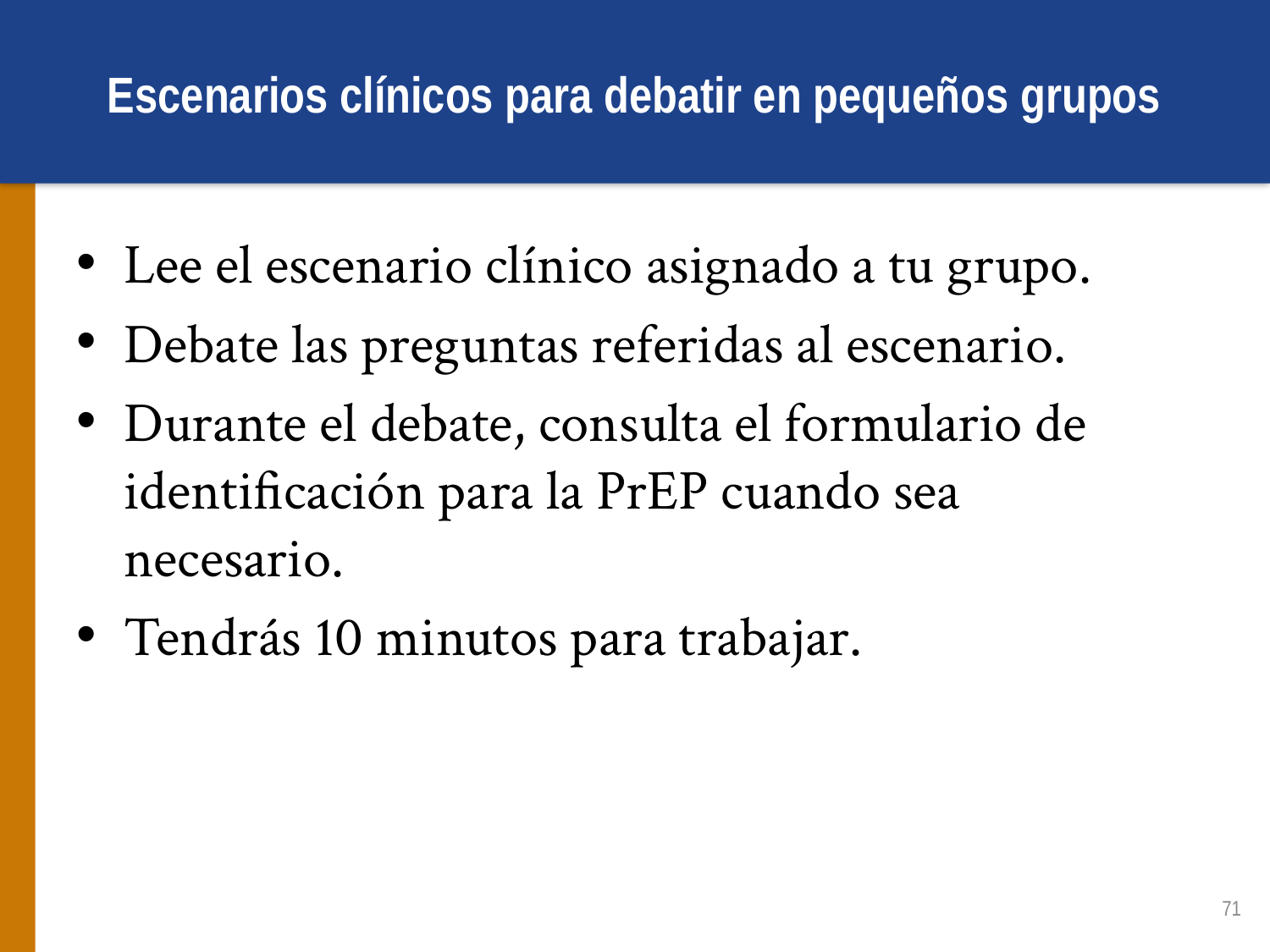

# Escenarios clínicos para debatir en pequeños grupos
Lee el escenario clínico asignado a tu grupo.
Debate las preguntas referidas al escenario.
Durante el debate, consulta el formulario de identificación para la PrEP cuando sea necesario.
Tendrás 10 minutos para trabajar.
71